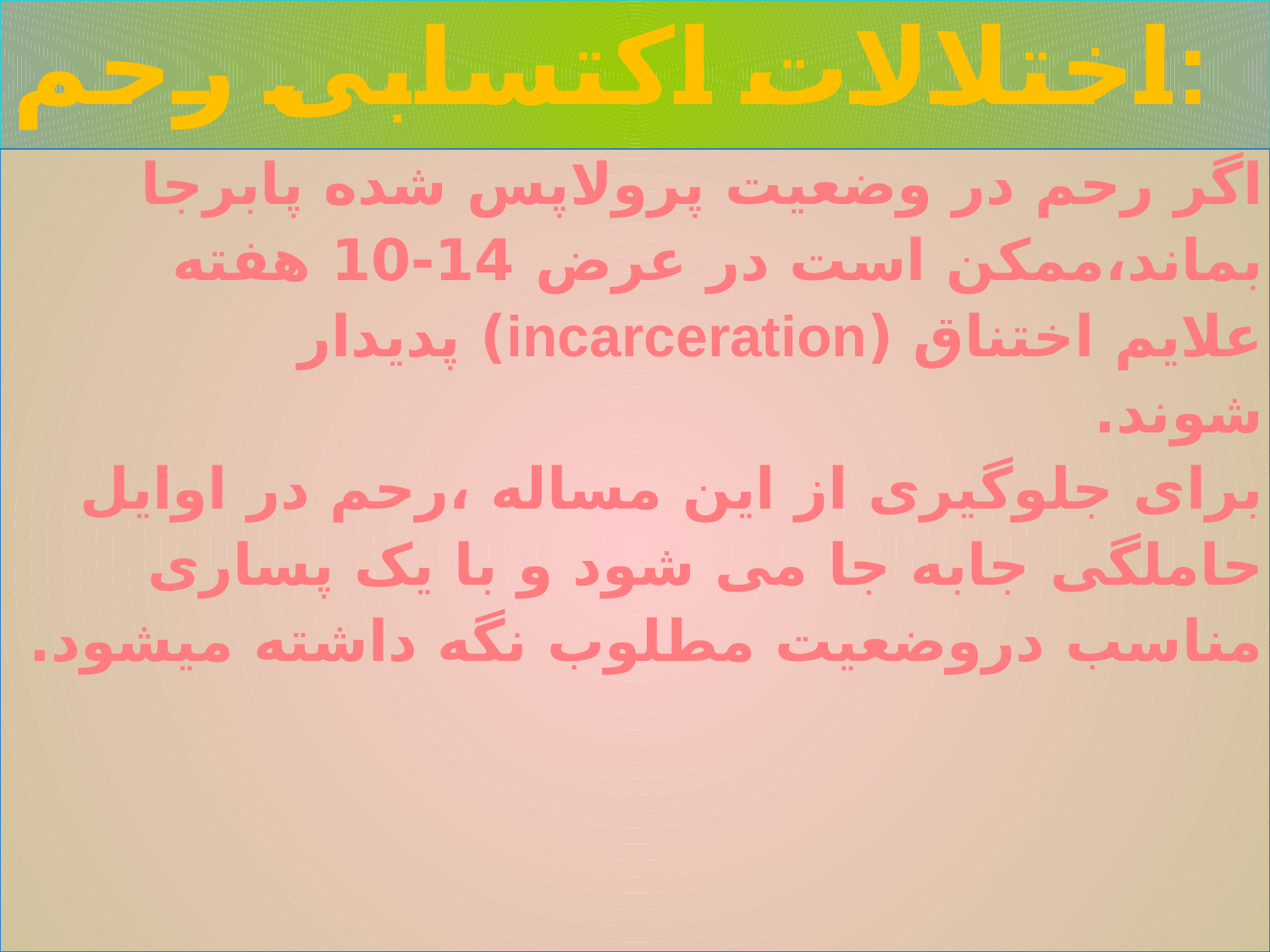

# اختلالات اکتسابی رحم:
اگر رحم در وضعیت پرولاپس شده پابرجا
بماند،ممکن است در عرض 14-10 هفته
علایم اختناق (incarceration) پدیدار
شوند.
برای جلوگیری از این مساله ،رحم در اوایل
حاملگی جابه جا می شود و با یک پساری
مناسب دروضعیت مطلوب نگه داشته میشود.